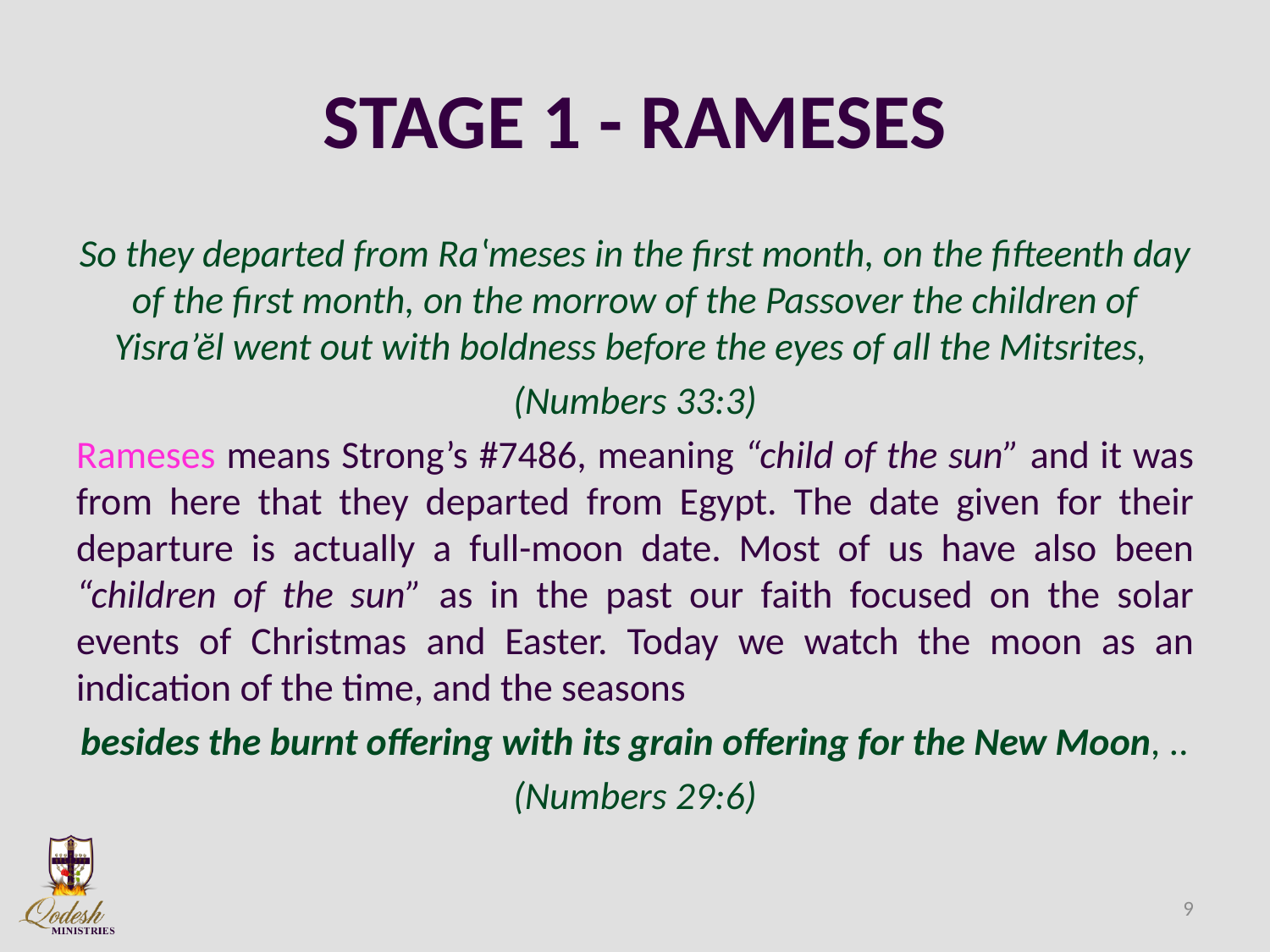

# STAGE 1 - RAMESES
So they departed from Raʽmeses in the first month, on the fifteenth day of the first month, on the morrow of the Passover the children of Yisra’ĕl went out with boldness before the eyes of all the Mitsrites,
(Numbers 33:3)
Rameses means Strong’s #7486, meaning “child of the sun” and it was from here that they departed from Egypt. The date given for their departure is actually a full-moon date. Most of us have also been “children of the sun” as in the past our faith focused on the solar events of Christmas and Easter. Today we watch the moon as an indication of the time, and the seasons
besides the burnt offering with its grain offering for the New Moon, ..
(Numbers 29:6)

9